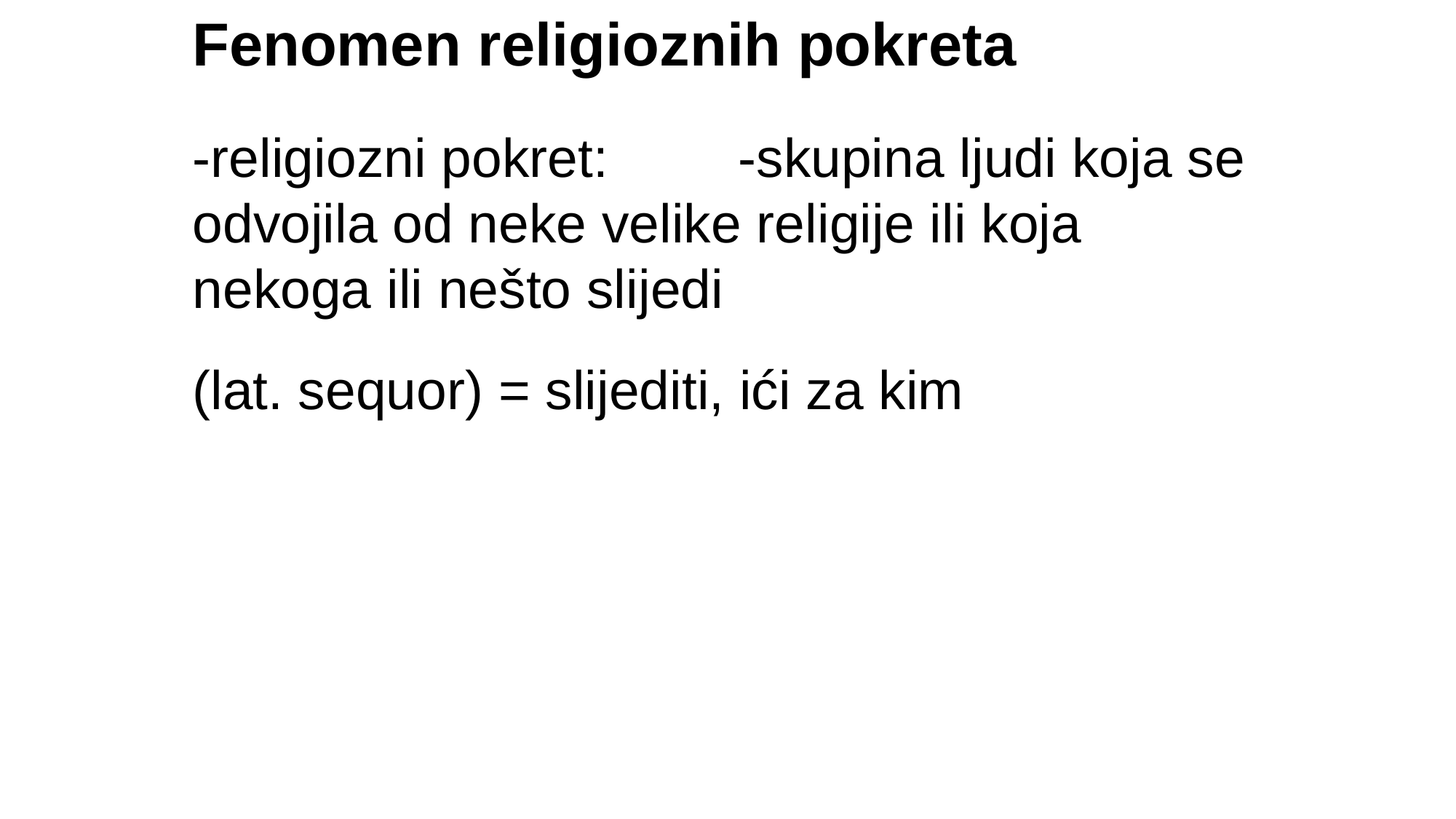

Fenomen religioznih pokreta
					-skupina ljudi koja se odvojila od neke velike religije ili koja nekoga ili nešto slijedi
-religiozni pokret:
(lat. sequor) = slijediti, ići za kim